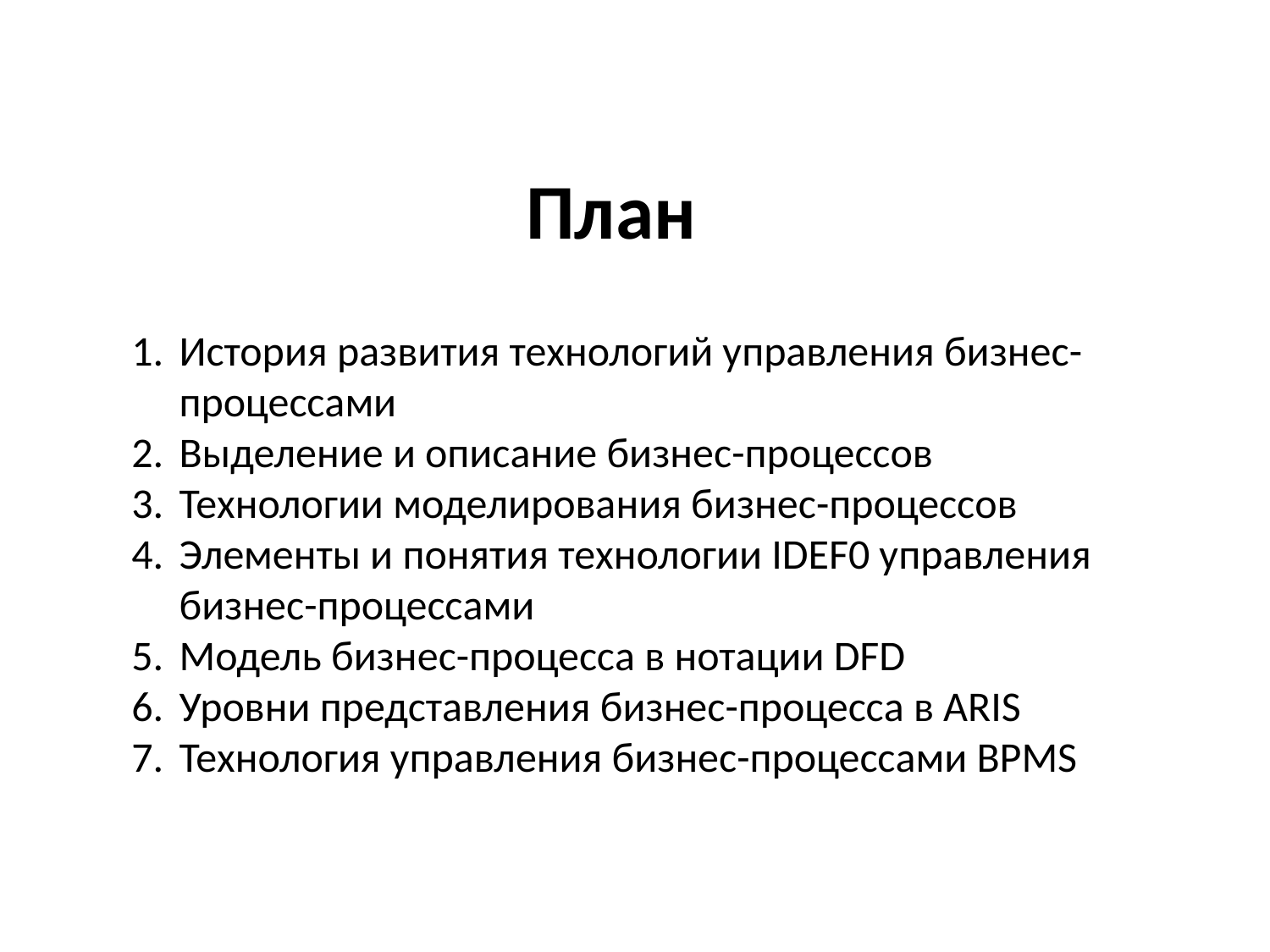

# План
История развития технологий управления бизнес-процессами
Выделение и описание бизнес-процессов
Технологии моделирования бизнес-процессов
Элементы и понятия технологии IDEF0 управления бизнес-процессами
Модель бизнес-процесса в нотации DFD
Уровни представления бизнес-процесса в ARIS
Технология управления бизнес-процессами BPMS